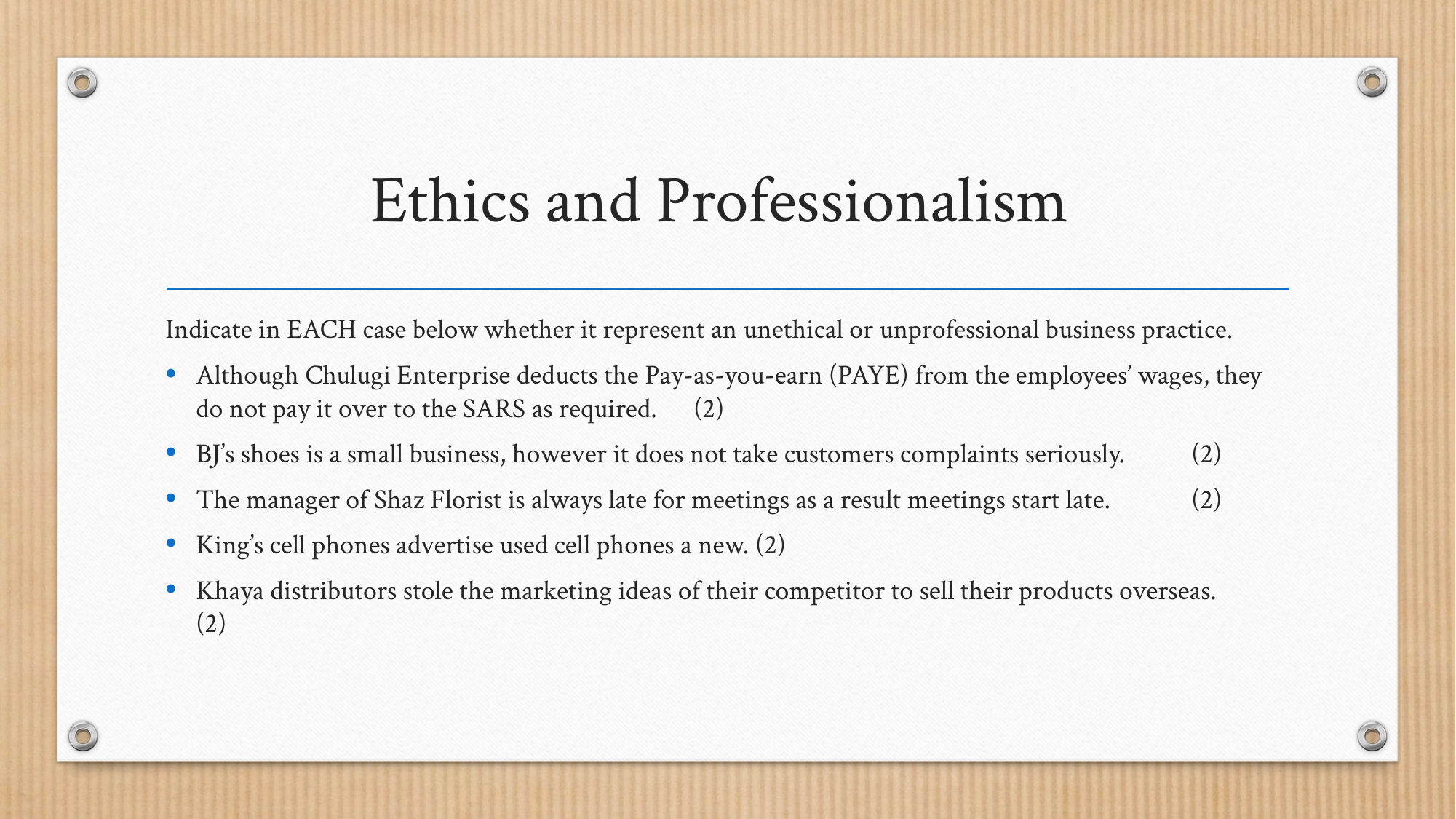

# Ethics and Professionalism
Indicate in EACH case below whether it represent an unethical or unprofessional business practice.
Although Chulugi Enterprise deducts the Pay-as-you-earn (PAYE) from the employees’ wages, they do not pay it over to the SARS as required. 	(2)
BJ’s shoes is a small business, however it does not take customers complaints seriously.	(2)
The manager of Shaz Florist is always late for meetings as a result meetings start late. 	(2)
King’s cell phones advertise used cell phones a new. (2)
Khaya distributors stole the marketing ideas of their competitor to sell their products overseas. 	(2)